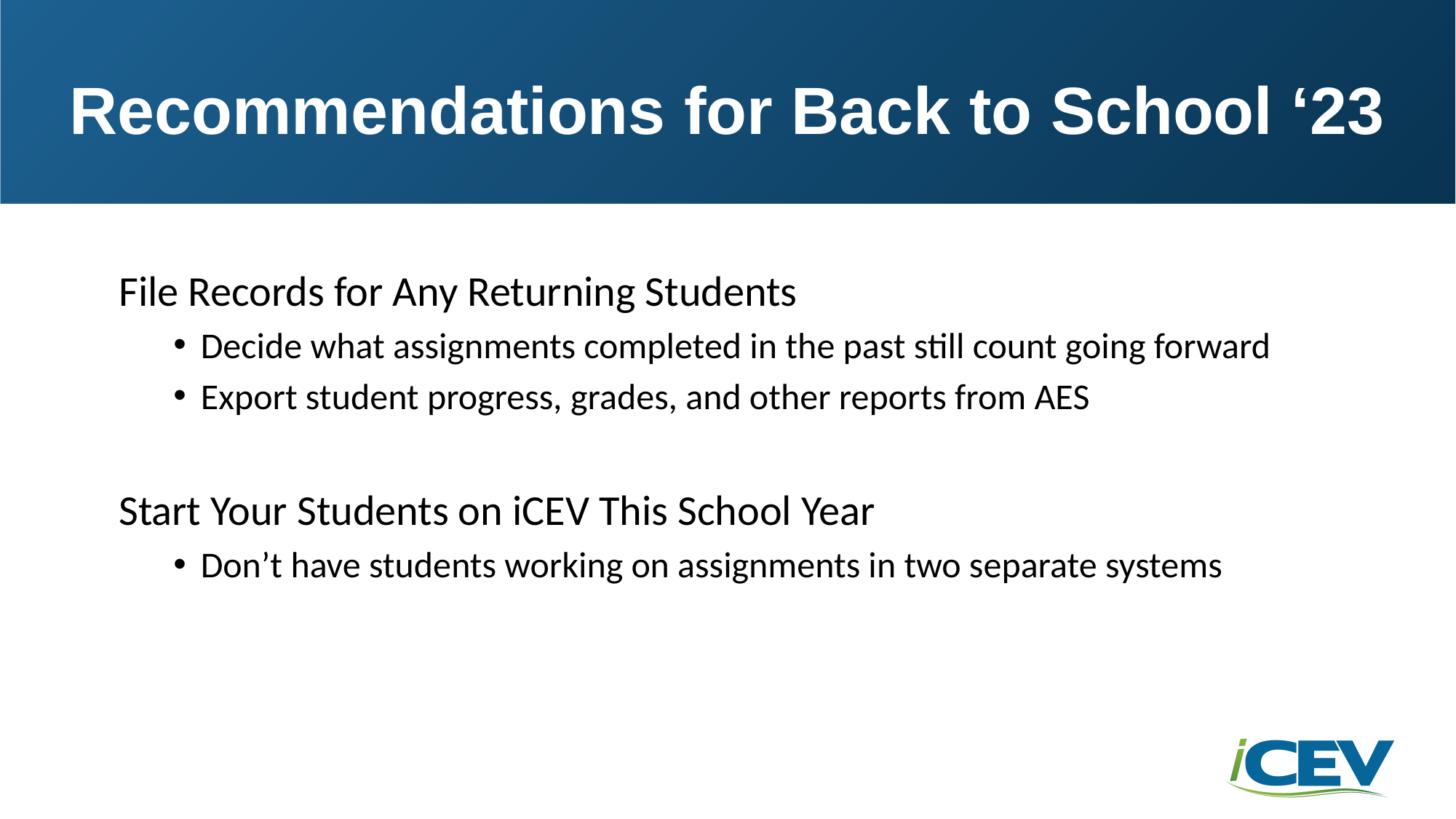

# Recommendations for Back to School ‘23
File Records for Any Returning Students
Decide what assignments completed in the past still count going forward
Export student progress, grades, and other reports from AES

Start Your Students on iCEV This School Year
Don’t have students working on assignments in two separate systems